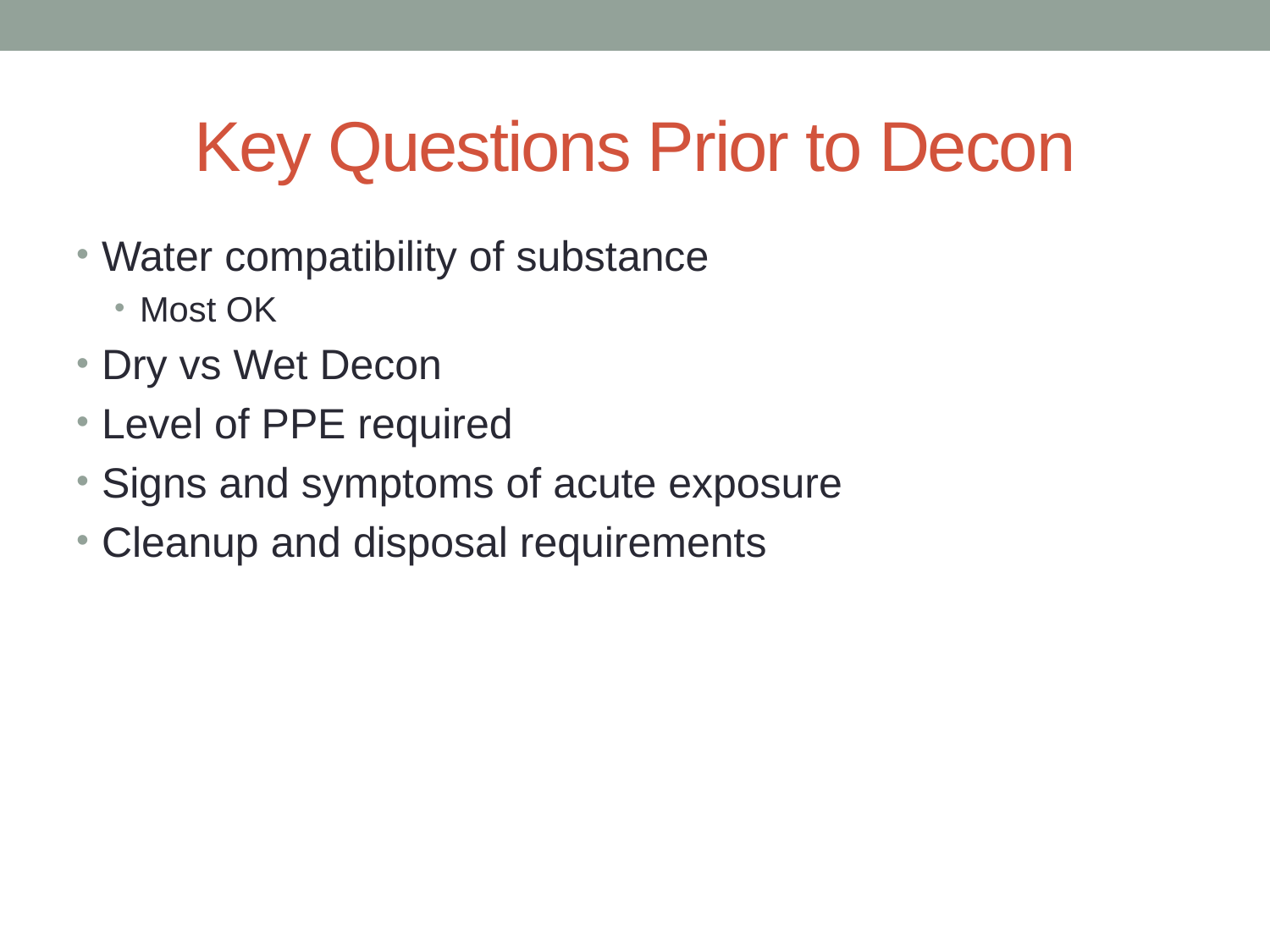

# Key Questions Prior to Decon
Water compatibility of substance
Most OK
Dry vs Wet Decon
Level of PPE required
Signs and symptoms of acute exposure
Cleanup and disposal requirements